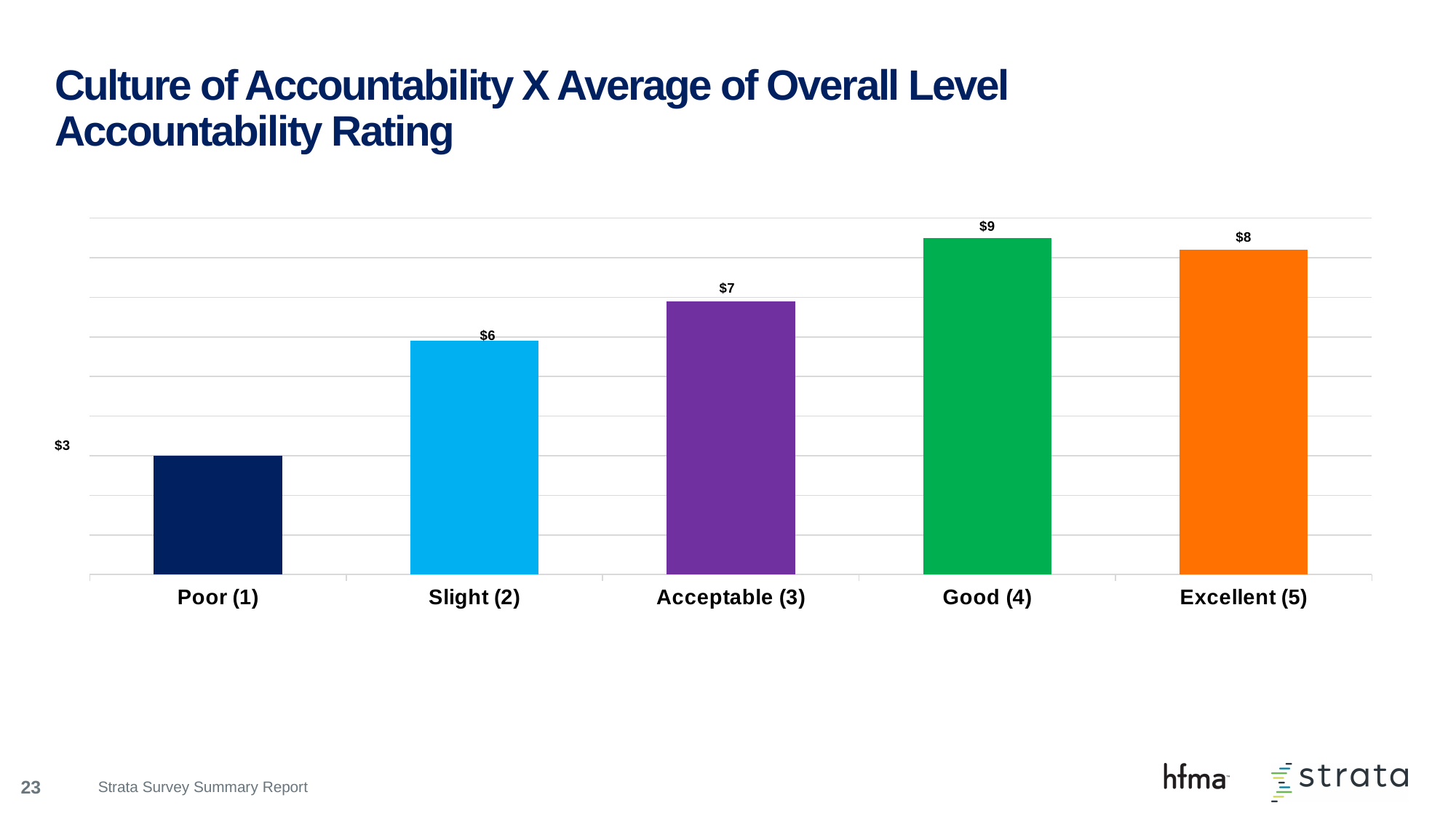

# Culture of Accountability X Average of Overall Level Accountability Rating

### Chart

| Category | No |
|---|---|
| Poor (1) | 3.0 |
| Slight (2) | 5.9 |
| Acceptable (3) | 6.9 |
| Good (4) | 8.5 |
| Excellent (5) | 8.2 |